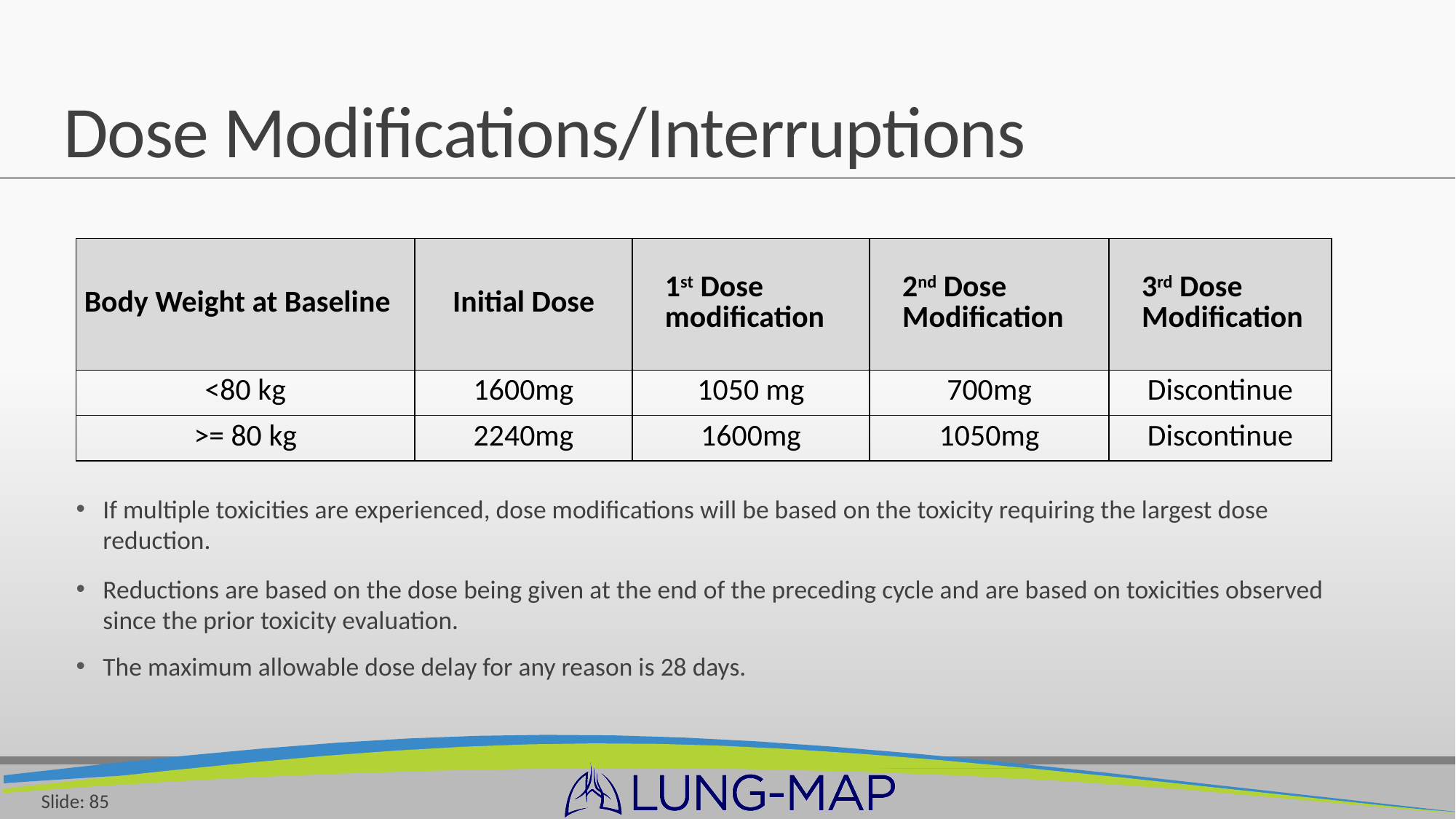

# Dose Modifications/Interruptions
| Body Weight at Baseline | Initial Dose | 1st Dose modification | 2nd Dose Modification | 3rd Dose Modification |
| --- | --- | --- | --- | --- |
| <80 kg | 1600mg | 1050 mg | 700mg | Discontinue |
| >= 80 kg | 2240mg | 1600mg | 1050mg | Discontinue |
If multiple toxicities are experienced, dose modifications will be based on the toxicity requiring the largest dose reduction.
Reductions are based on the dose being given at the end of the preceding cycle and are based on toxicities observed since the prior toxicity evaluation.
The maximum allowable dose delay for any reason is 28 days.
Slide: 85